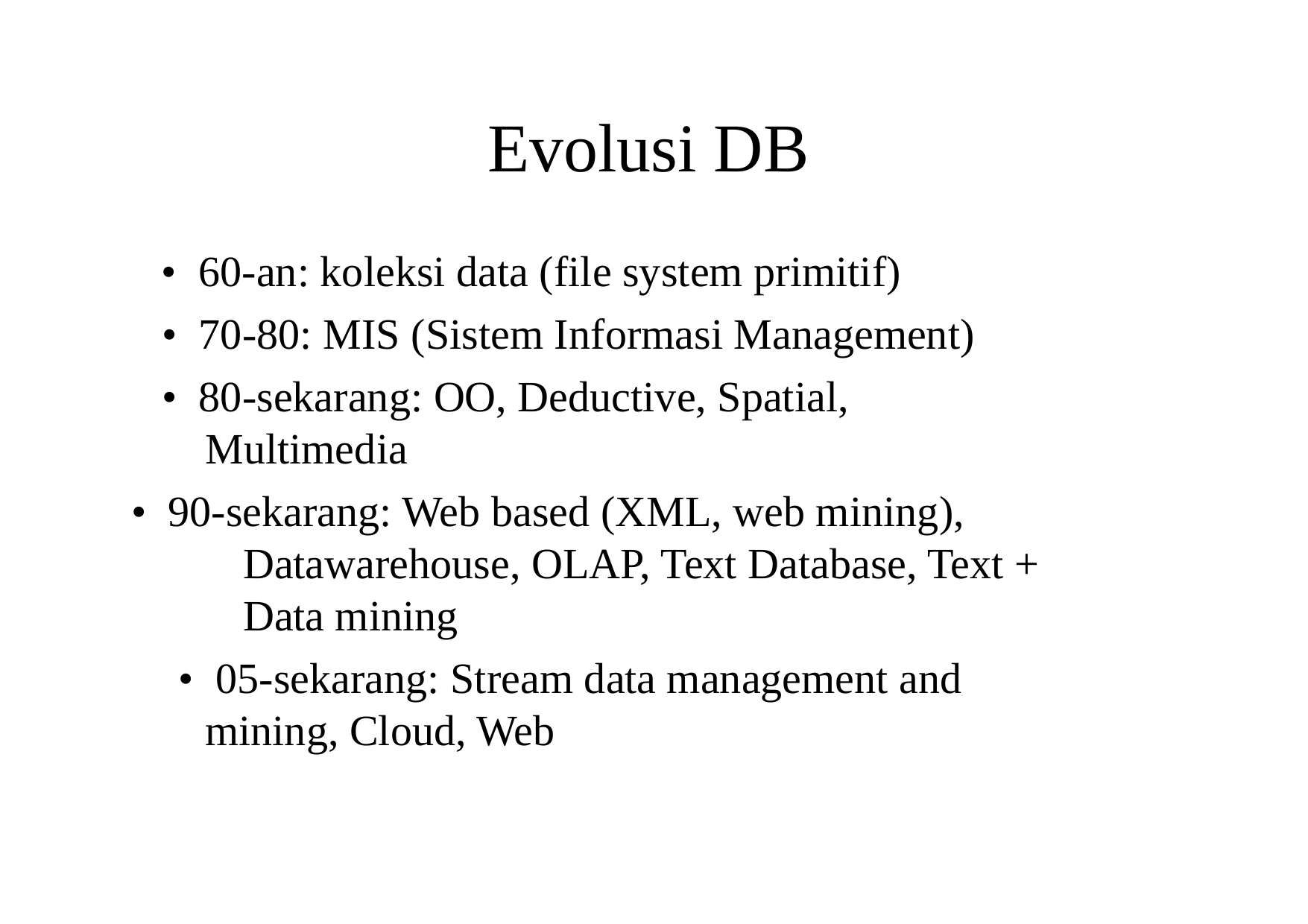

Evolusi DB
•  60-an: koleksi data (file system primitif)
•  70-80: MIS (Sistem Informasi Management)

•  80-sekarang: OO, Deductive, Spatial,
Multimedia

•  90-sekarang: Web based (XML, web mining),
	Datawarehouse, OLAP, Text Database, Text +
	Data mining
•  05-sekarang: Stream data management and
mining, Cloud, Web